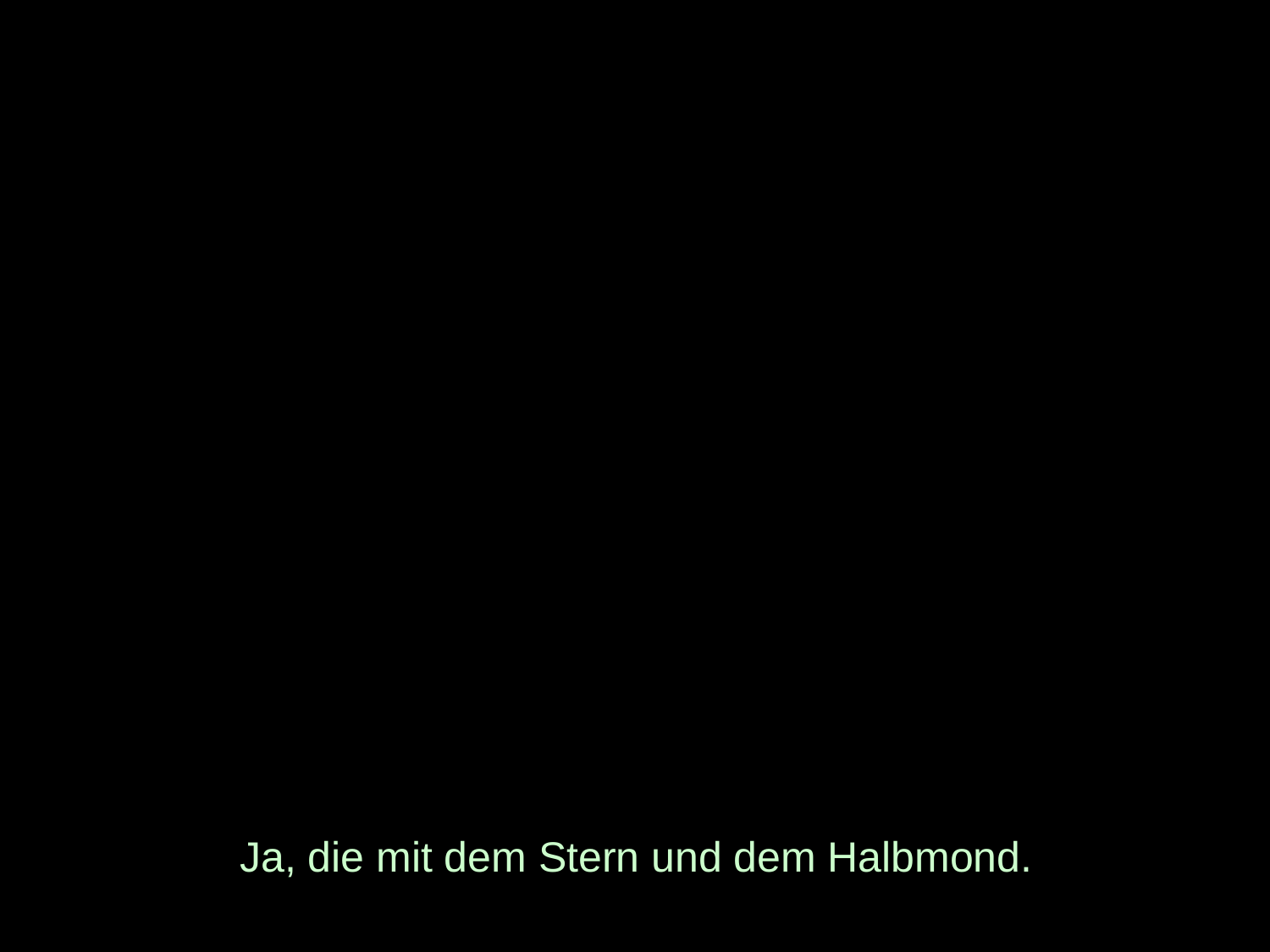

# Ja, die mit dem Stern und dem Halbmond.